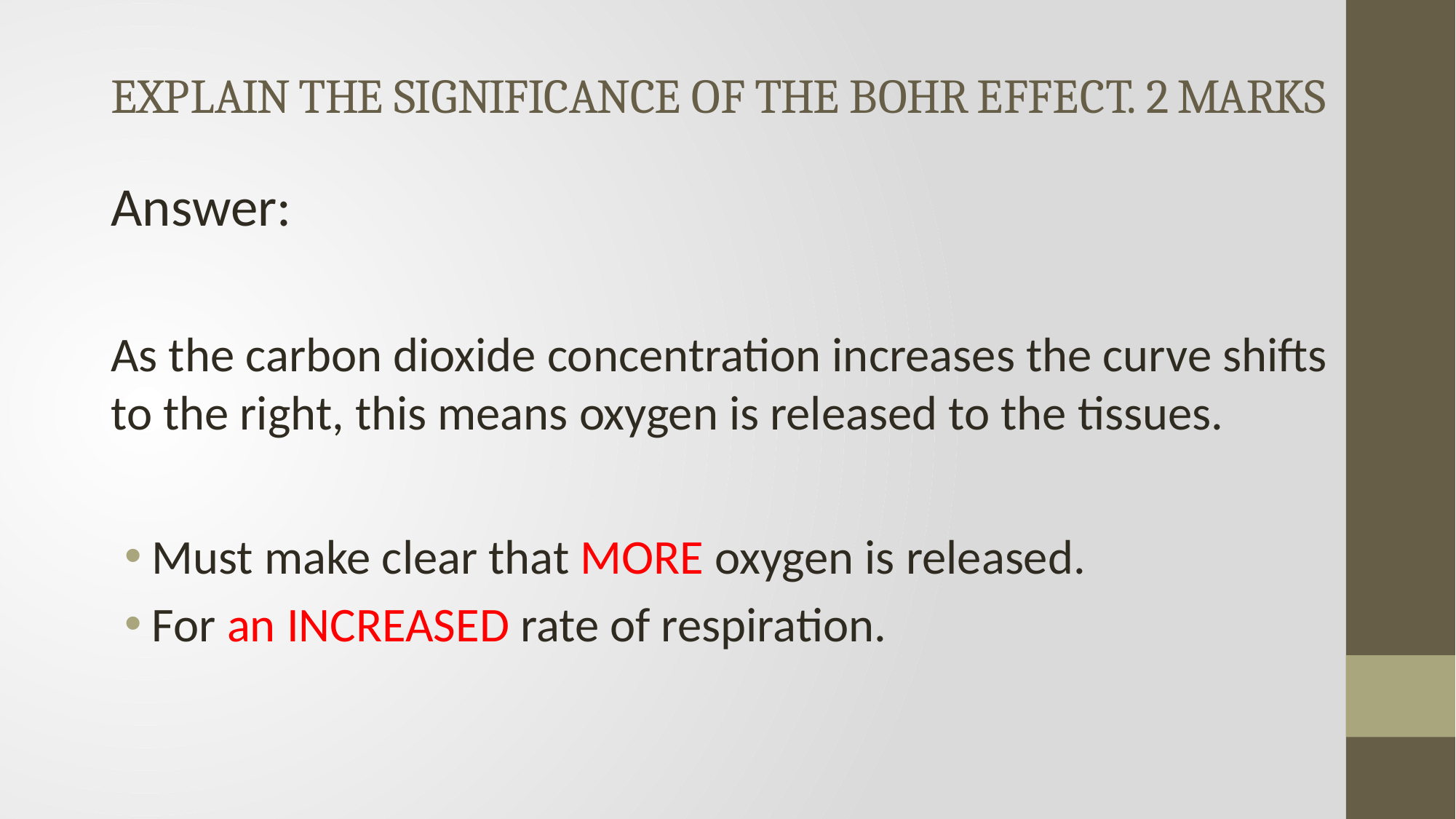

# EXPLAIN THE SIGNIFICANCE OF THE BOHR EFFECT. 2 MARKS
Answer:

As the carbon dioxide concentration increases the curve shifts to the right, this means oxygen is released to the tissues.

Must make clear that MORE oxygen is released.
For an INCREASED rate of respiration.